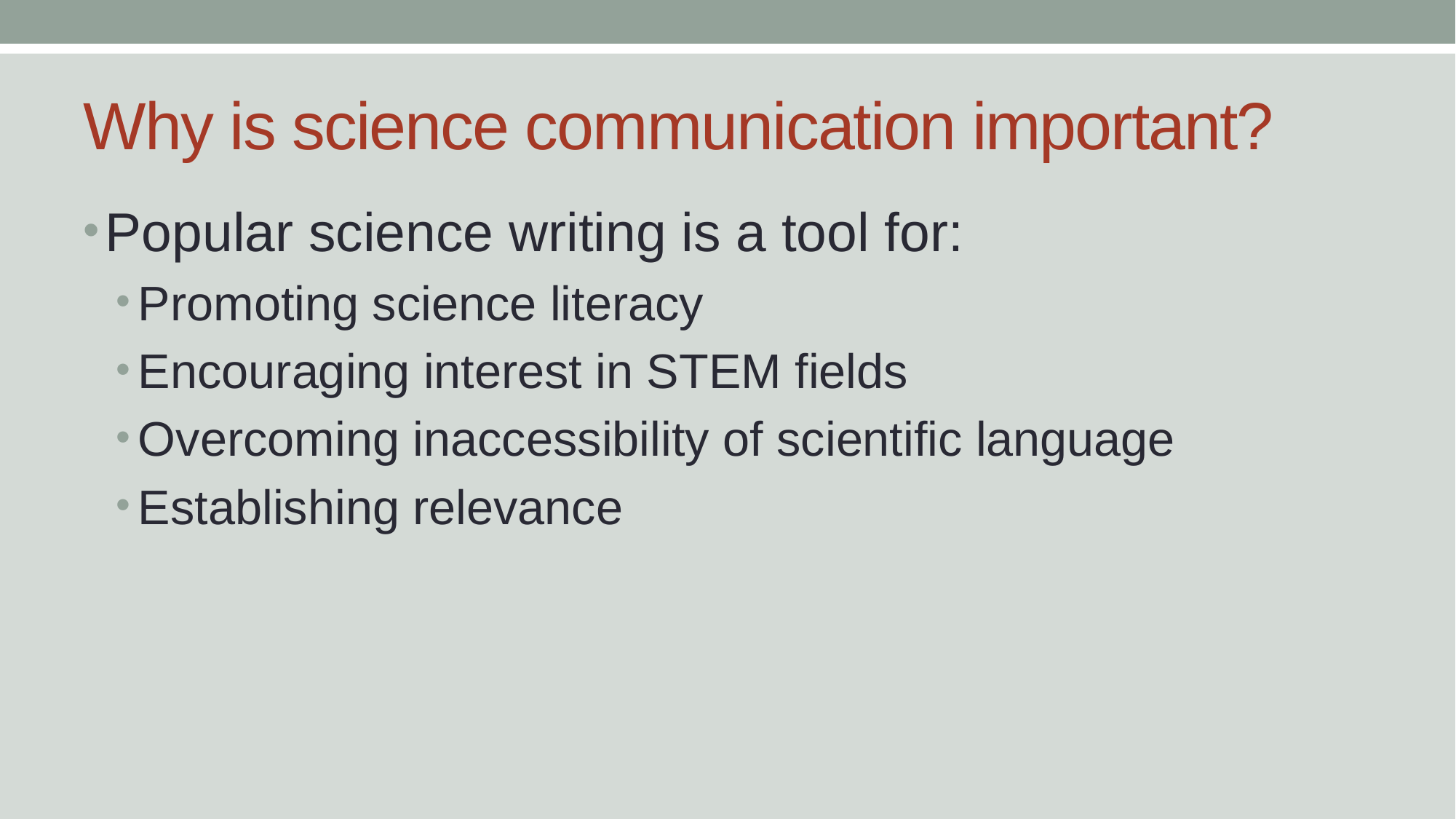

# Why is science communication important?
Popular science writing is a tool for:
Promoting science literacy
Encouraging interest in STEM fields
Overcoming inaccessibility of scientific language
Establishing relevance